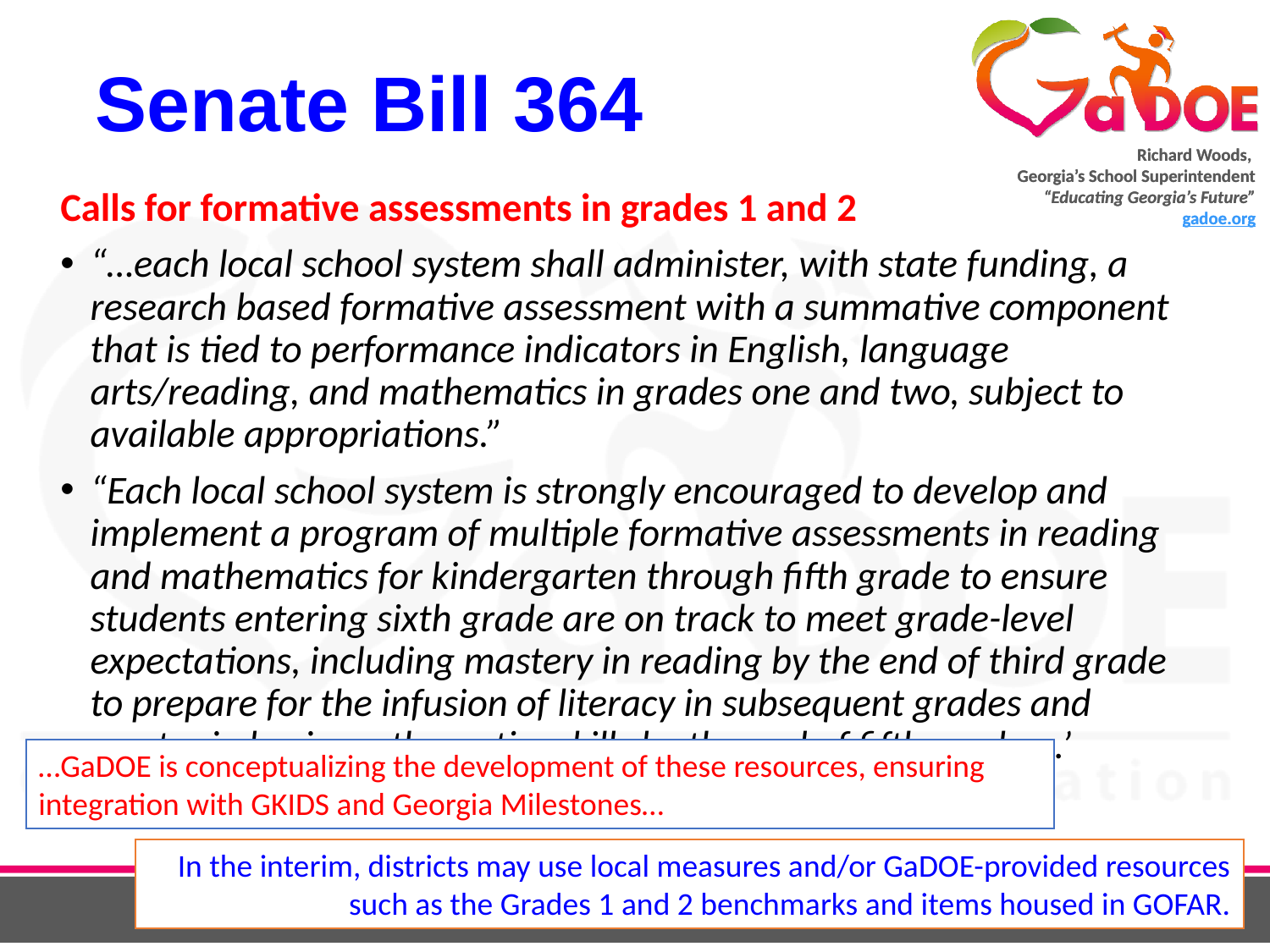

# Senate Bill 364
Calls for formative assessments in grades 1 and 2
“…each local school system shall administer, with state funding, a research based formative assessment with a summative component that is tied to performance indicators in English, language arts/reading, and mathematics in grades one and two, subject to available appropriations.”
“Each local school system is strongly encouraged to develop and implement a program of multiple formative assessments in reading and mathematics for kindergarten through fifth grade to ensure students entering sixth grade are on track to meet grade-level expectations, including mastery in reading by the end of third grade to prepare for the infusion of literacy in subsequent grades and master in basic mathematics skills by the end of fifth grade....’
…GaDOE is conceptualizing the development of these resources, ensuring integration with GKIDS and Georgia Milestones…
In the interim, districts may use local measures and/or GaDOE-provided resources such as the Grades 1 and 2 benchmarks and items housed in GOFAR.